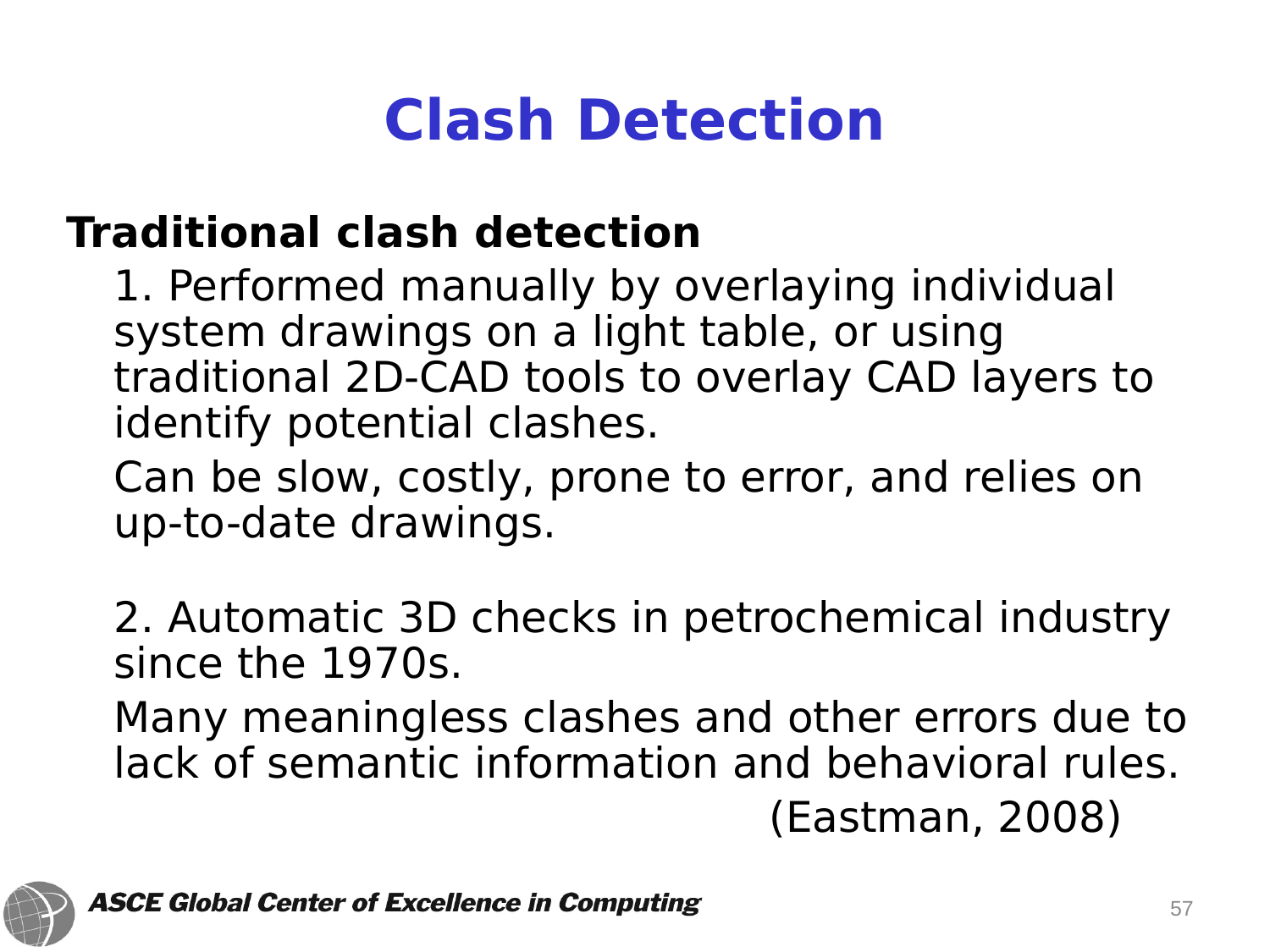

# Clash Detection
Traditional clash detection
	1. Performed manually by overlaying individual system drawings on a light table, or using traditional 2D-CAD tools to overlay CAD layers to identify potential clashes.
	Can be slow, costly, prone to error, and relies on up-to-date drawings.

	2. Automatic 3D checks in petrochemical industry since the 1970s.
	Many meaningless clashes and other errors due to lack of semantic information and behavioral rules.
(Eastman, 2008)

57